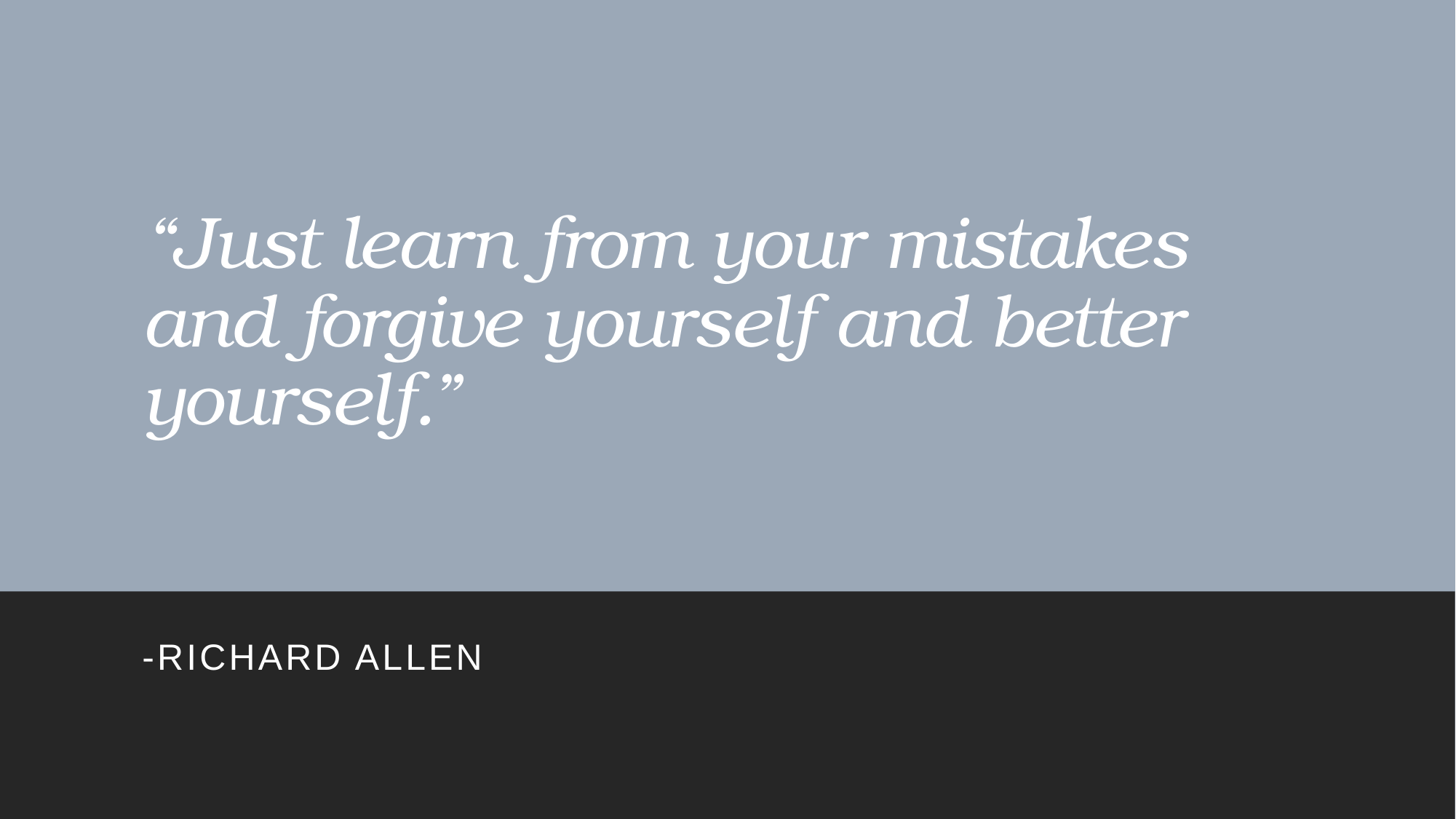

# “Just learn from your mistakes and forgive yourself and better yourself.”

-Richard Allen